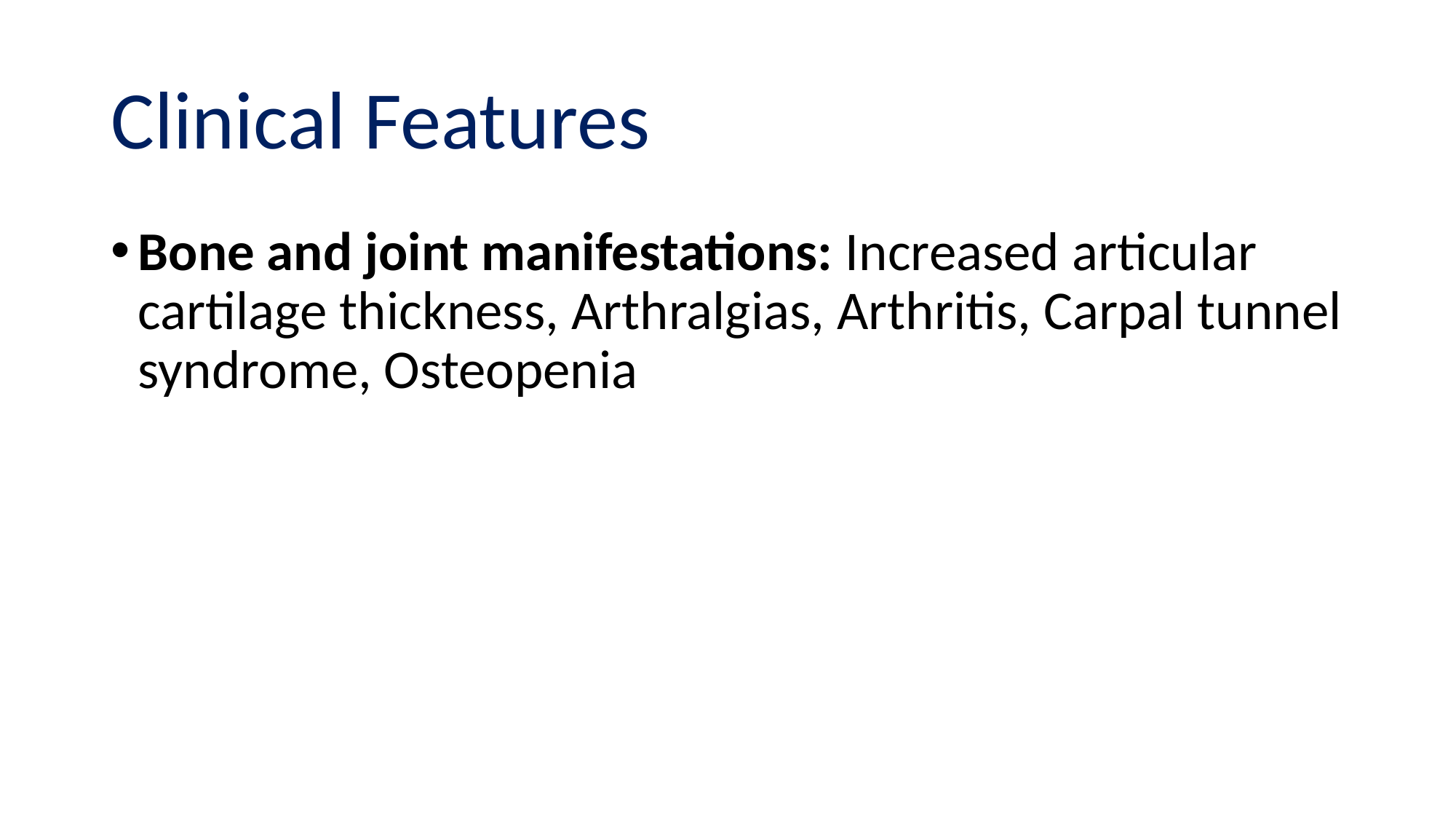

# Clinical Features
Bone and joint manifestations: Increased articular cartilage thickness, Arthralgias, Arthritis, Carpal tunnel syndrome, Osteopenia